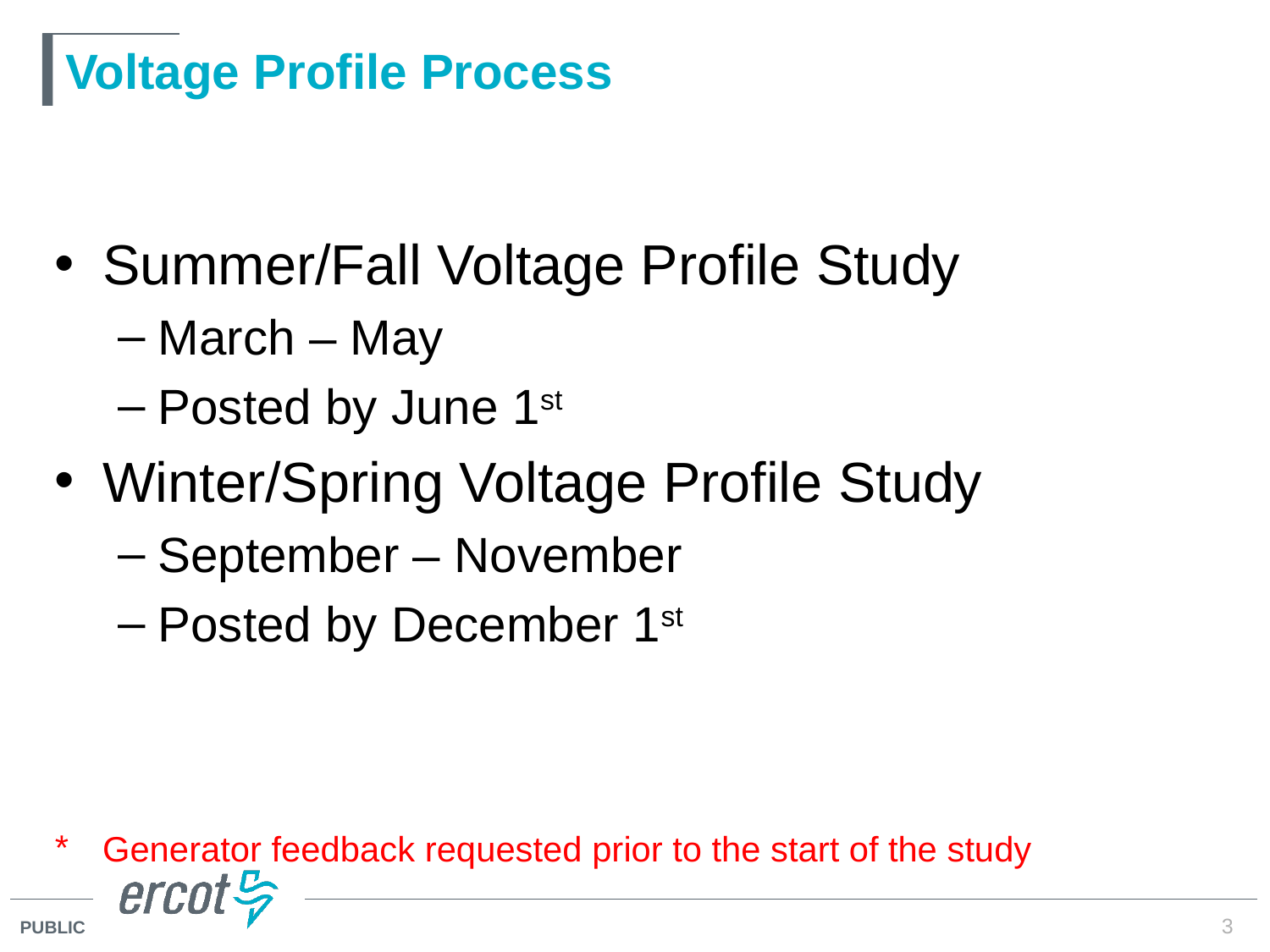

# Voltage Profile Process
Summer/Fall Voltage Profile Study
March – May
Posted by June 1st
Winter/Spring Voltage Profile Study
September – November
Posted by December 1st

Generator feedback requested prior to the start of the study

3